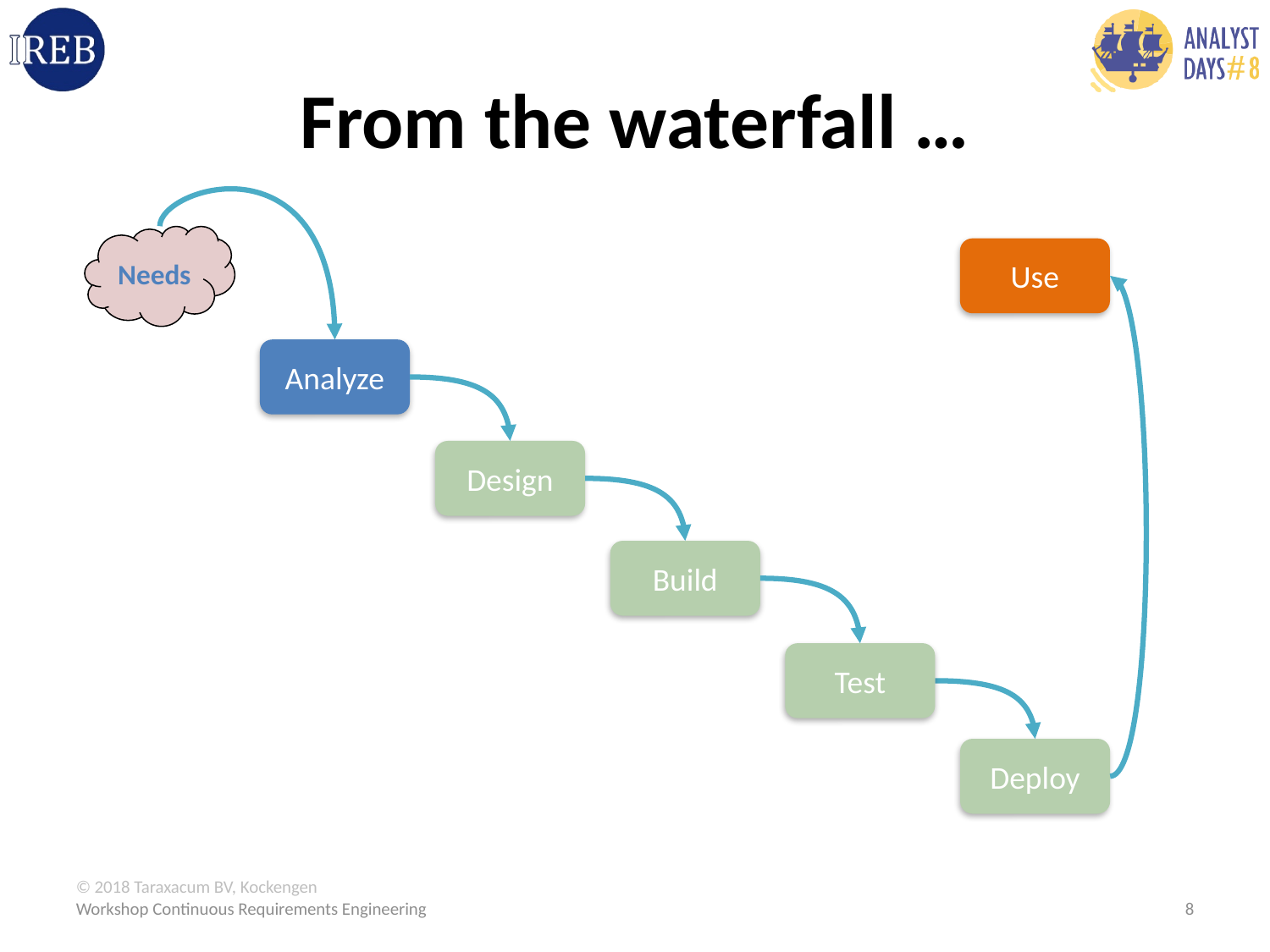

# From the waterfall …
Needs
Use
Analyze
Design
Build
Test
Deploy
Workshop Continuous Requirements Engineering
8